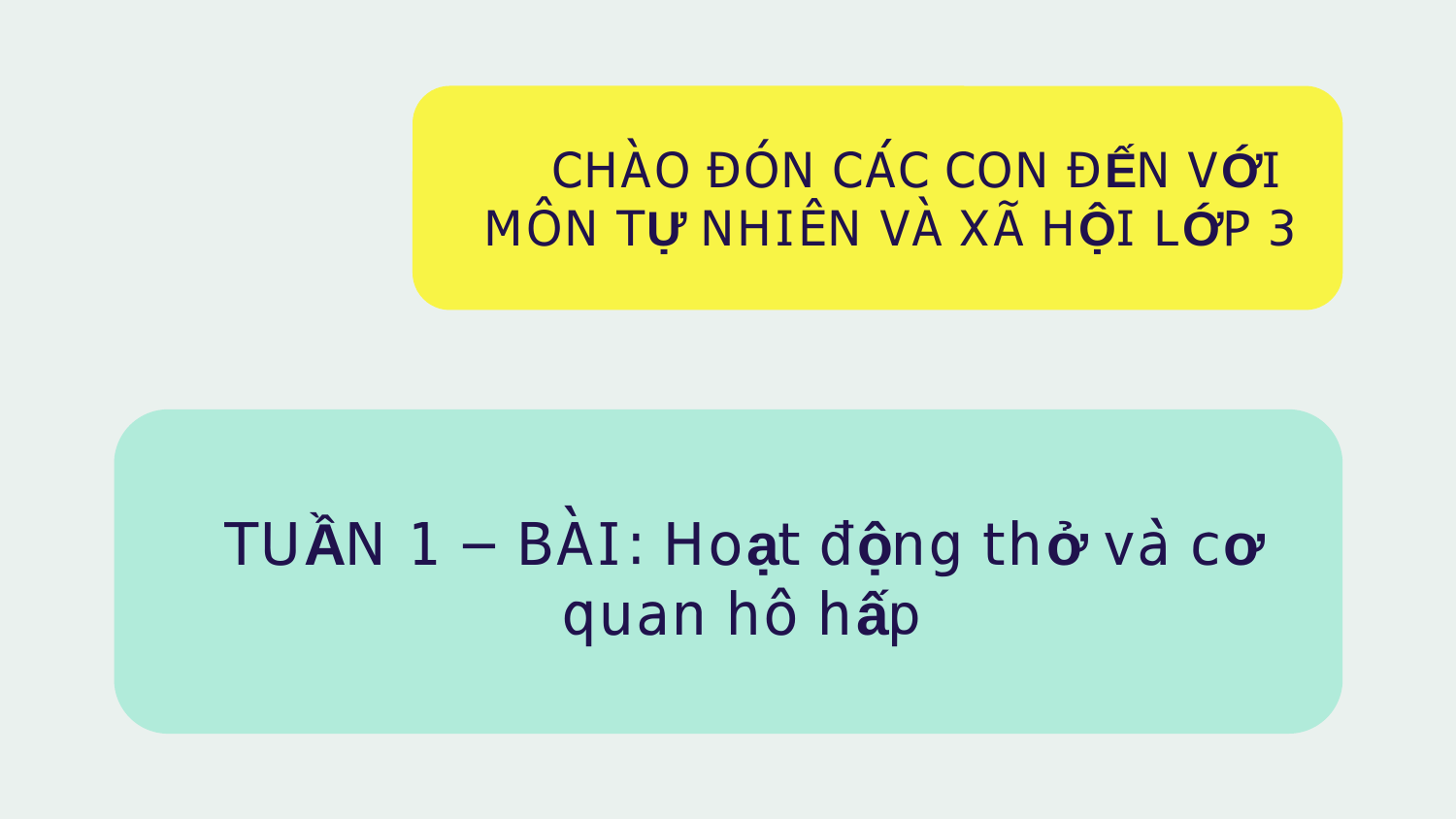

# CHÀO ĐÓN CÁC CON ĐẾN VỚI MÔN TỰ NHIÊN VÀ XÃ HỘI LỚP 3
TUẦN 1 – BÀI: Hoạt động thở và cơ quan hô hấp